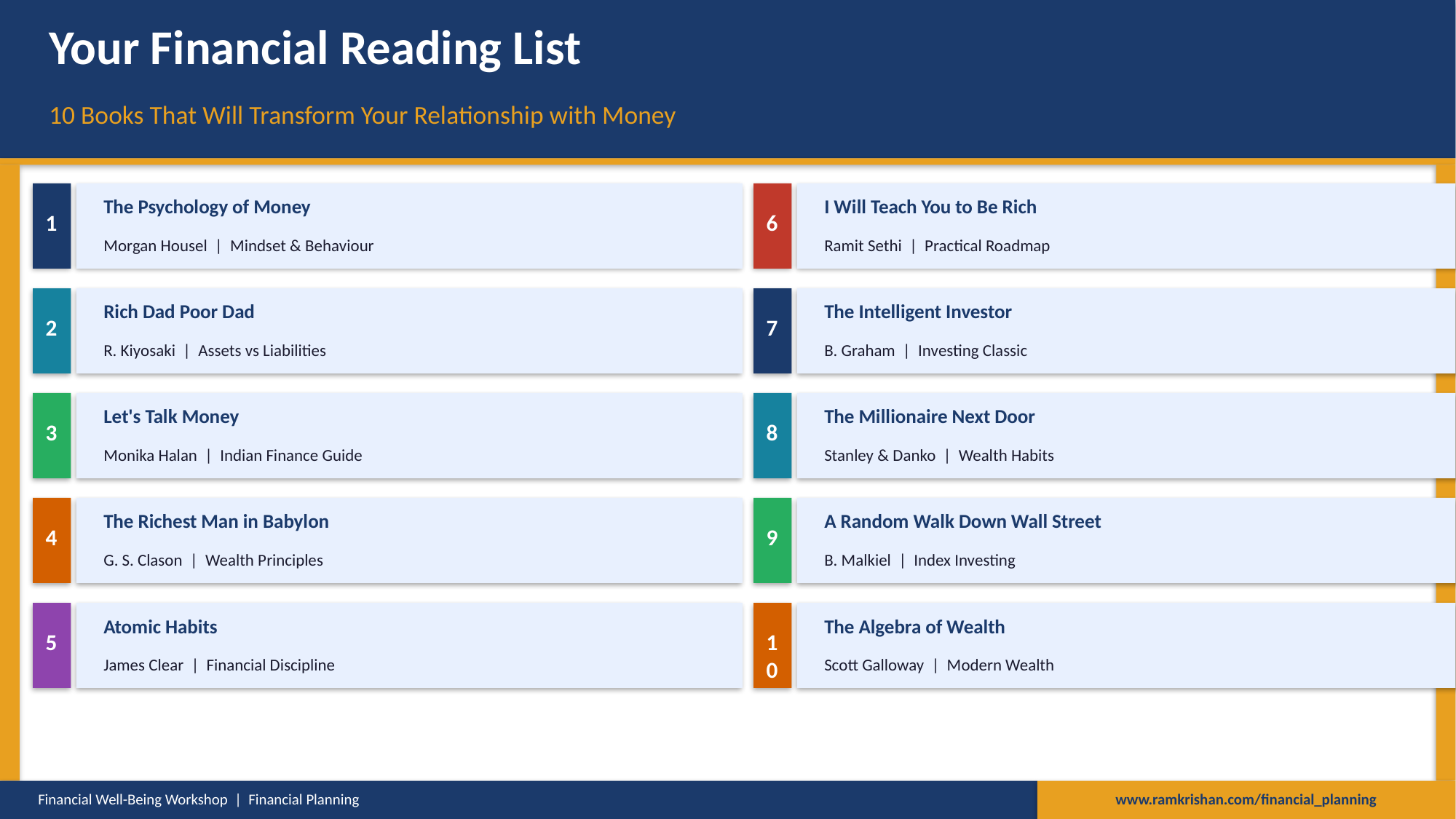

Your Financial Reading List
10 Books That Will Transform Your Relationship with Money

The Psychology of Money
I Will Teach You to Be Rich
1
6
Morgan Housel  |  Mindset & Behaviour
Ramit Sethi  |  Practical Roadmap

Rich Dad Poor Dad
The Intelligent Investor
2
7
R. Kiyosaki  |  Assets vs Liabilities
B. Graham  |  Investing Classic

Let's Talk Money
The Millionaire Next Door
3
8
Monika Halan  |  Indian Finance Guide
Stanley & Danko  |  Wealth Habits

The Richest Man in Babylon
A Random Walk Down Wall Street
4
9
G. S. Clason  |  Wealth Principles
B. Malkiel  |  Index Investing

Atomic Habits
The Algebra of Wealth
5
10
James Clear  |  Financial Discipline
Scott Galloway  |  Modern Wealth

Financial Well-Being Workshop  |  Financial Planning
www.ramkrishan.com/financial_planning